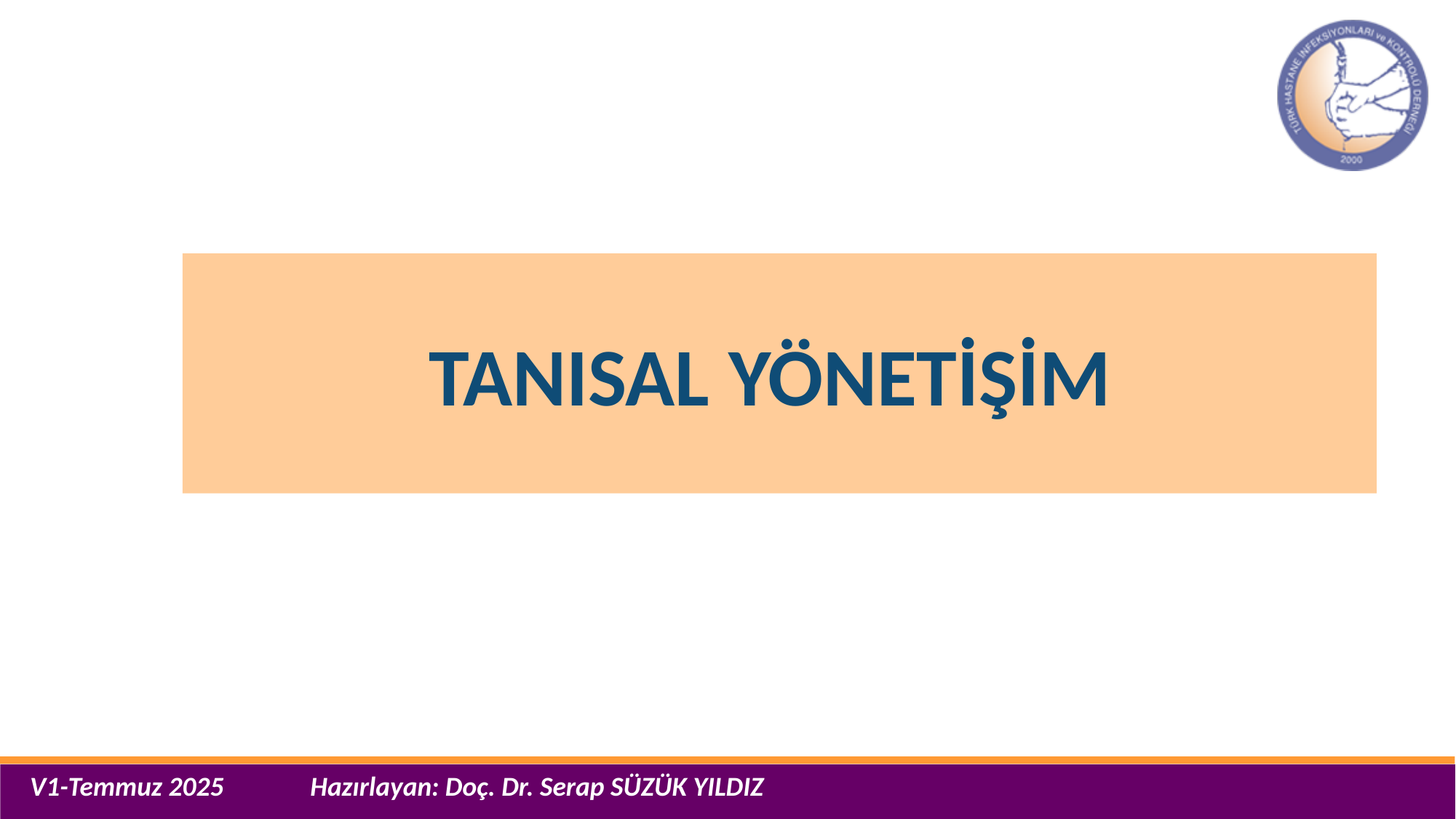

TANISAL YÖNETİŞİM

V1-Temmuz 2025              Hazırlayan: Doç. Dr. Serap SÜZÜK YILDIZ